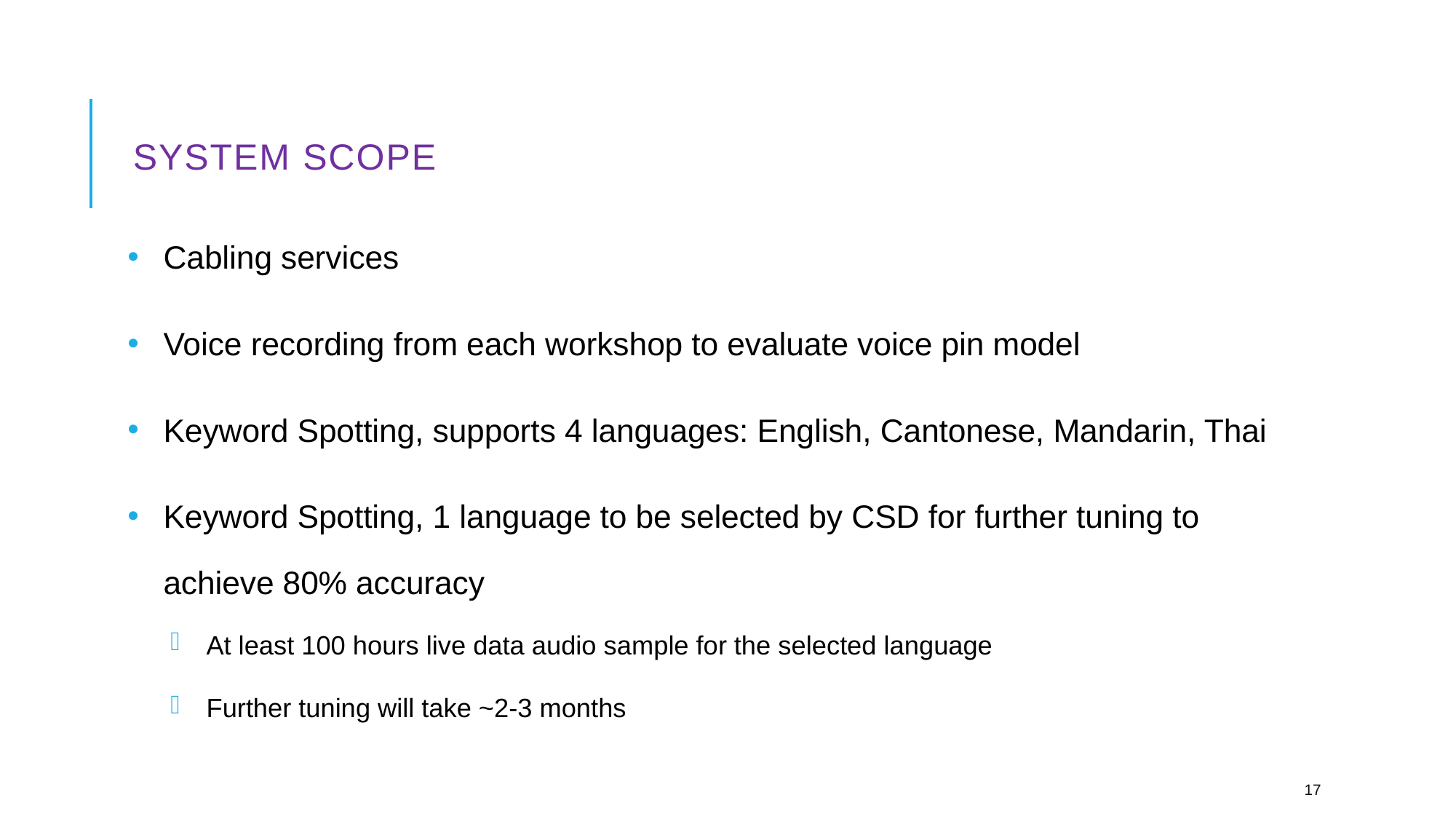

# System scope
Cabling services
Voice recording from each workshop to evaluate voice pin model
Keyword Spotting, supports 4 languages: English, Cantonese, Mandarin, Thai
Keyword Spotting, 1 language to be selected by CSD for further tuning to achieve 80% accuracy
At least 100 hours live data audio sample for the selected language
Further tuning will take ~2-3 months
17